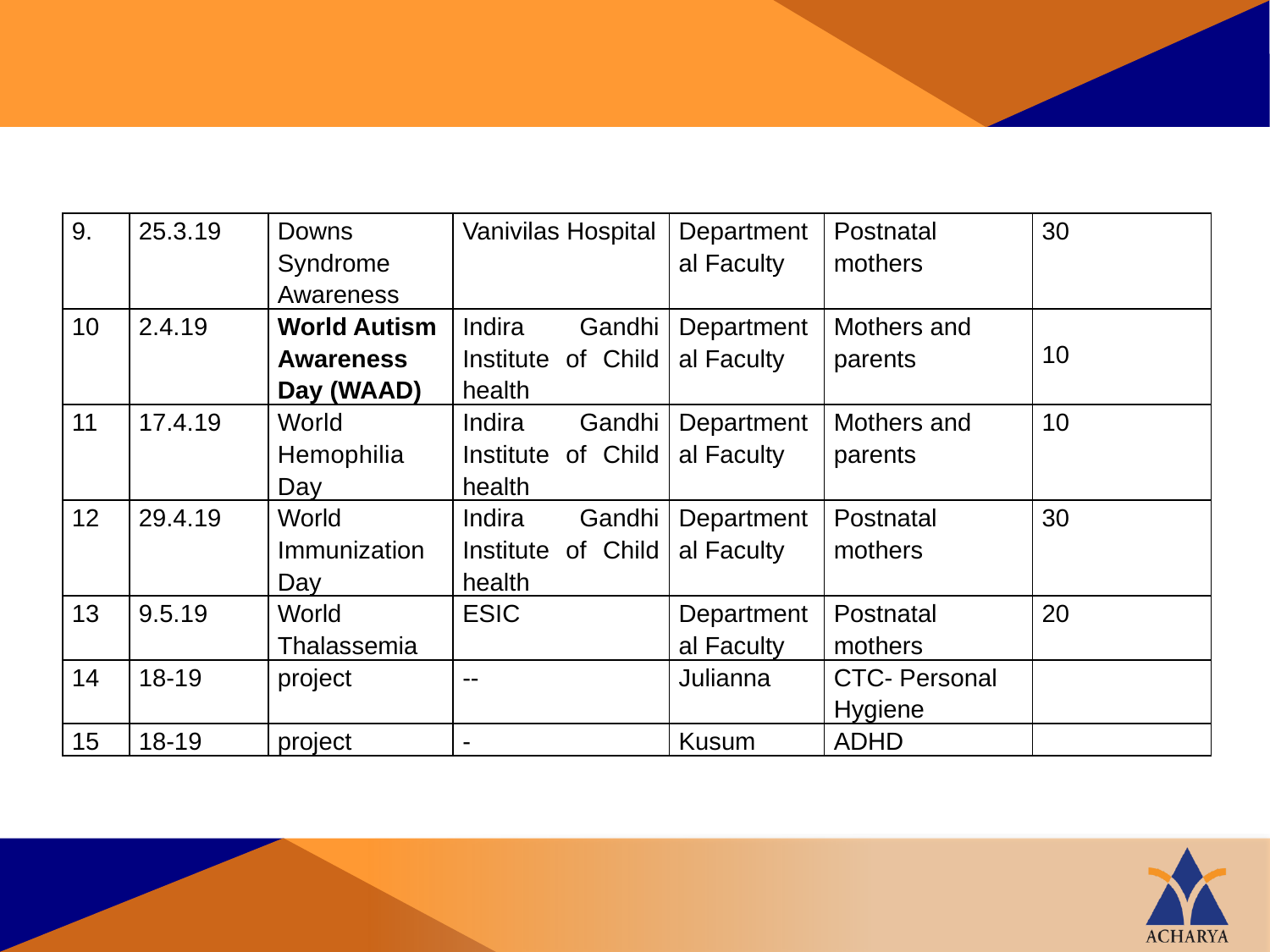

| 9. | 25.3.19 | Downs Syndrome Awareness | Vanivilas Hospital | Departmental Faculty | Postnatal mothers | 30 |
| --- | --- | --- | --- | --- | --- | --- |
| 10 | 2.4.19 | World Autism Awareness Day (WAAD) | Indira Gandhi Institute of Child health | Departmental Faculty | Mothers and parents | 10 |
| 11 | 17.4.19 | World Hemophilia Day | Indira Gandhi Institute of Child health | Departmental Faculty | Mothers and parents | 10 |
| 12 | 29.4.19 | World Immunization Day | Indira Gandhi Institute of Child health | Departmental Faculty | Postnatal mothers | 30 |
| 13 | 9.5.19 | World Thalassemia | ESIC | Departmental Faculty | Postnatal mothers | 20 |
| 14 | 18-19 | project | -- | Julianna | CTC- Personal Hygiene |  |
| 15 | 18-19 | project | - | Kusum | ADHD |  |